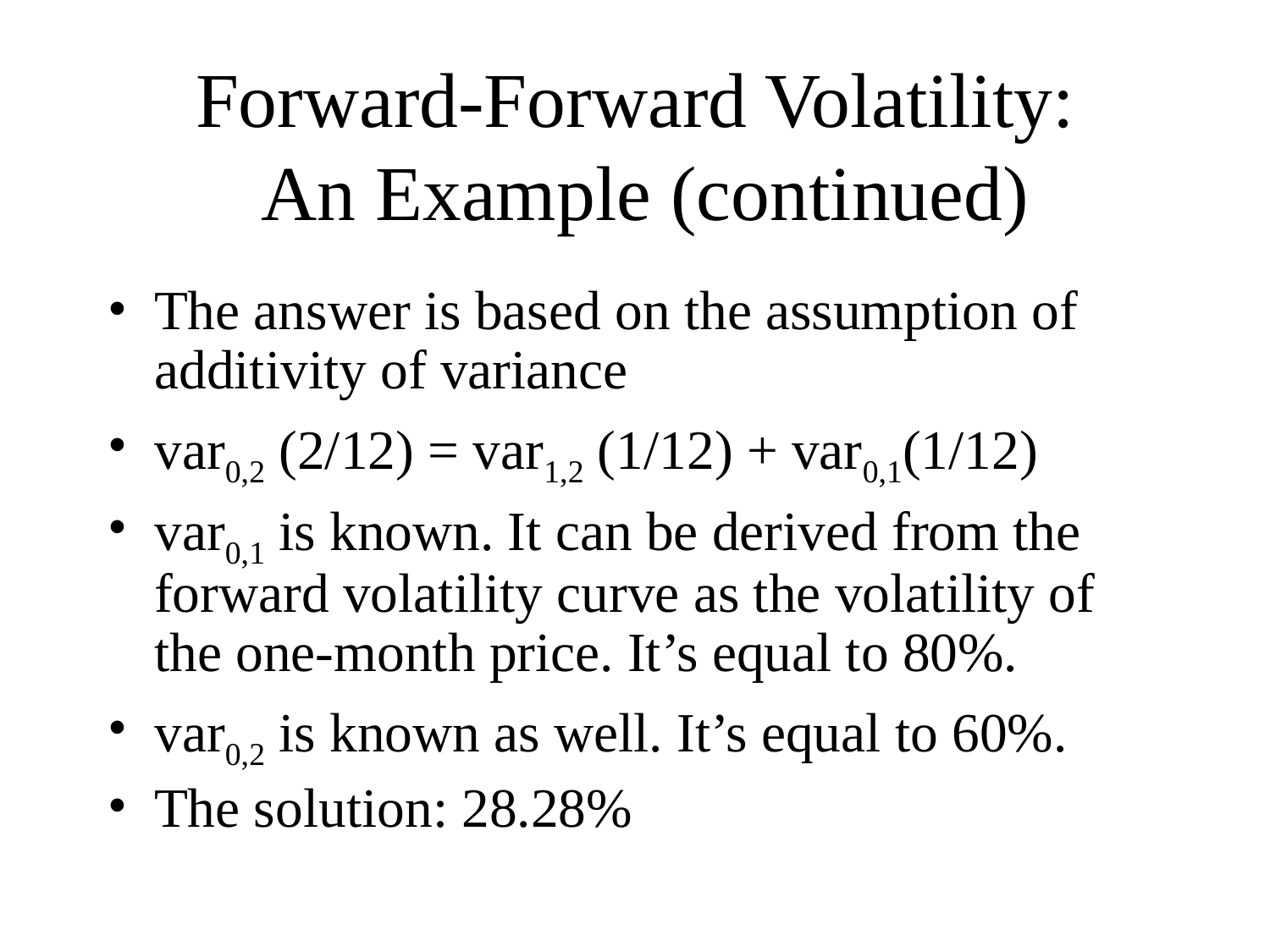

# Forward-Forward Volatility: An Example (continued)
The answer is based on the assumption of additivity of variance
var0,2 (2/12) = var1,2 (1/12) + var0,1(1/12)
var0,1 is known. It can be derived from the forward volatility curve as the volatility of the one-month price. It’s equal to 80%.
var0,2 is known as well. It’s equal to 60%.
The solution: 28.28%